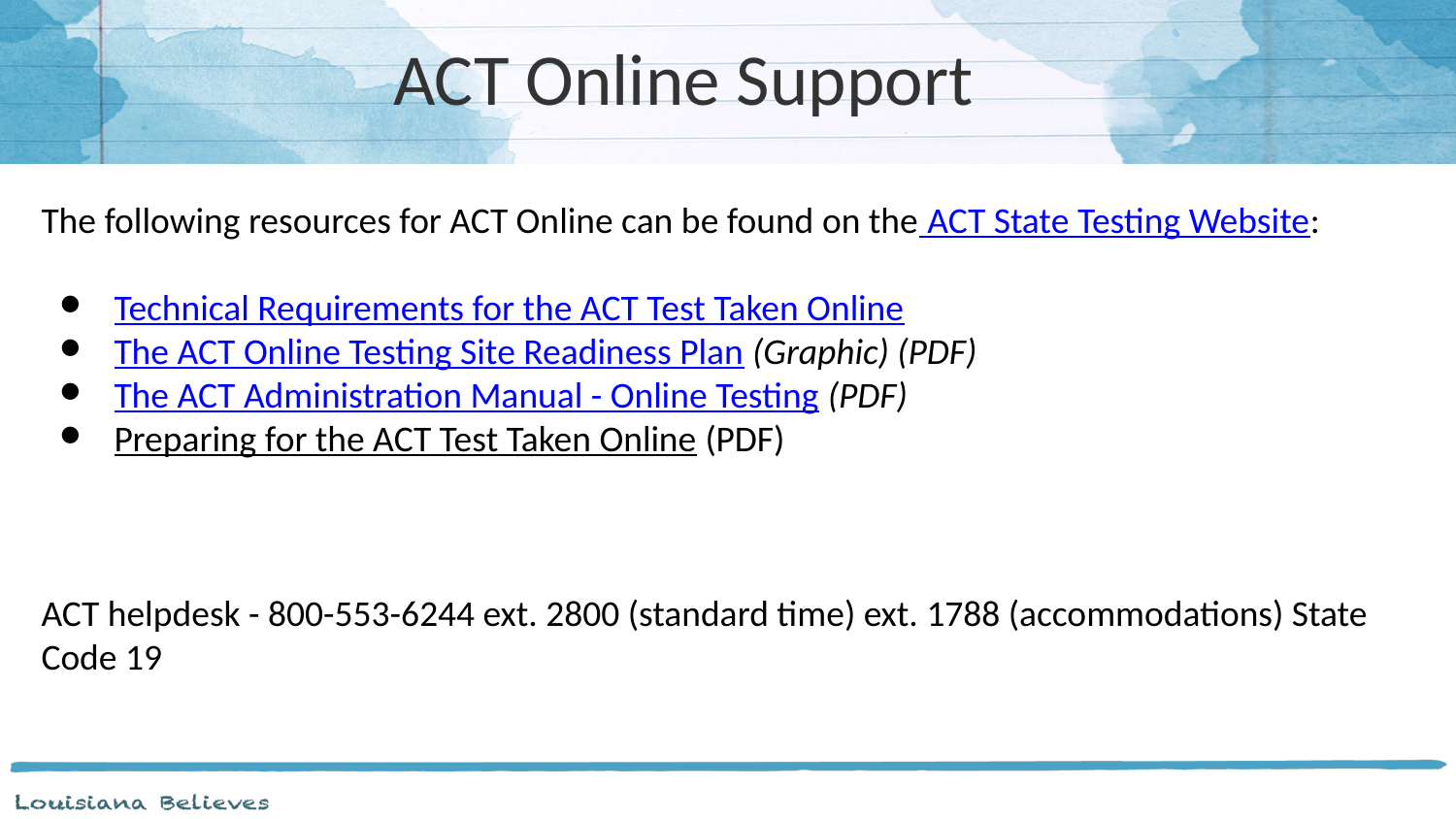

ACT Online Support
The following resources for ACT Online can be found on the ACT State Testing Website:

Technical Requirements for the ACT Test Taken Online
The ACT Online Testing Site Readiness Plan (Graphic) (PDF)
The ACT Administration Manual - Online Testing (PDF)
Preparing for the ACT Test Taken Online (PDF)

ACT helpdesk - 800-553-6244 ext. 2800 (standard time) ext. 1788 (accommodations) State Code 19